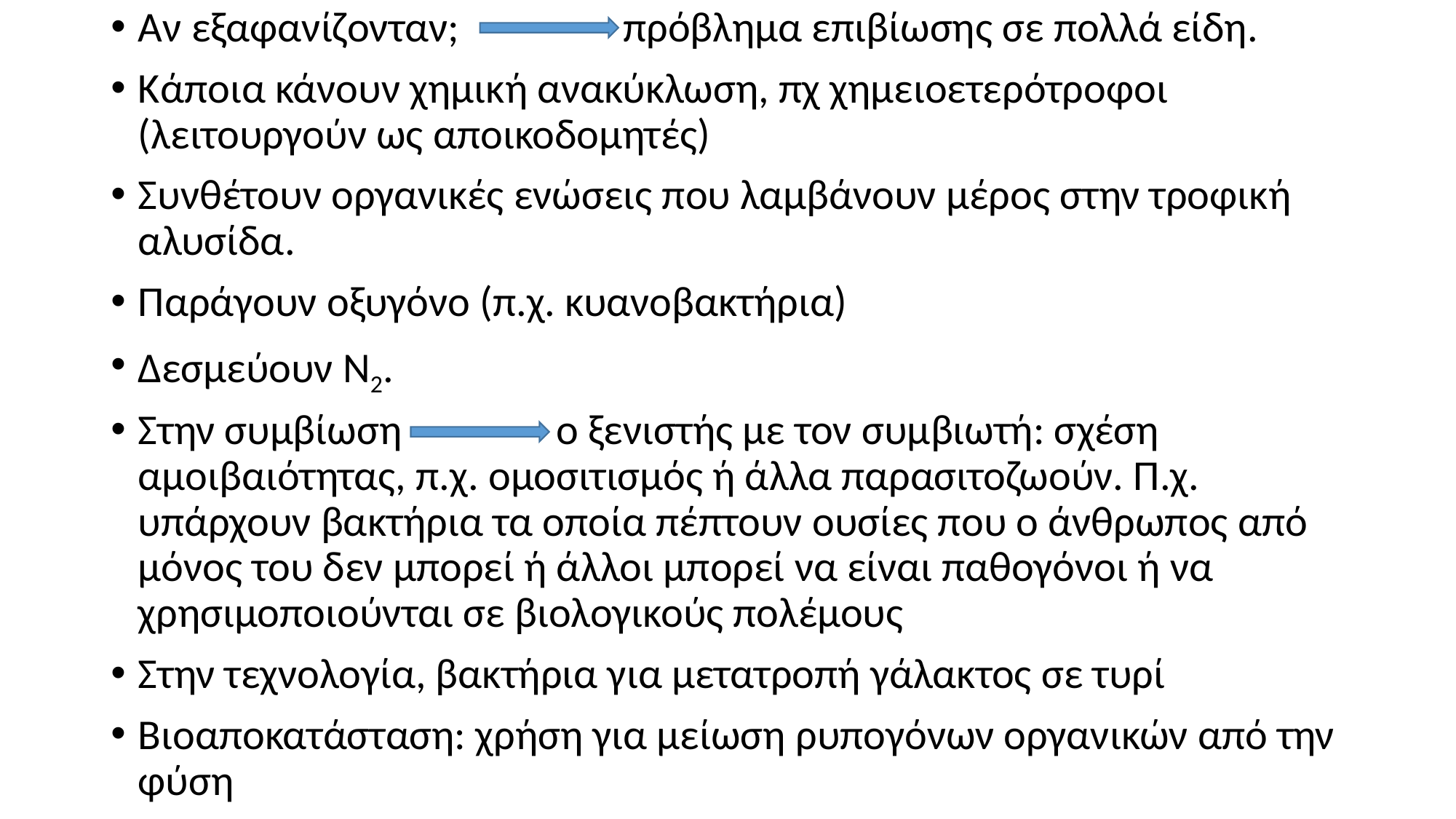

Αν εξαφανίζονταν;                 πρόβλημα επιβίωσης σε πολλά είδη.
Κάποια κάνουν χημική ανακύκλωση, πχ χημειοετερότροφοι (λειτουργούν ως αποικοδομητές)
Συνθέτουν οργανικές ενώσεις που λαμβάνουν μέρος στην τροφική αλυσίδα.
Παράγουν οξυγόνο (π.χ. κυανοβακτήρια)
Δεσμεύουν Ν2.
Στην συμβίωση                ο ξενιστής με τον συμβιωτή: σχέση αμοιβαιότητας, π.χ. ομοσιτισμός ή άλλα παρασιτοζωούν. Π.χ. υπάρχουν βακτήρια τα οποία πέπτουν ουσίες που ο άνθρωπος από μόνος του δεν μπορεί ή άλλοι μπορεί να είναι παθογόνοι ή να χρησιμοποιούνται σε βιολογικούς πολέμους
Στην τεχνολογία, βακτήρια για μετατροπή γάλακτος σε τυρί
Βιοαποκατάσταση: χρήση για μείωση ρυπογόνων οργανικών από την φύση